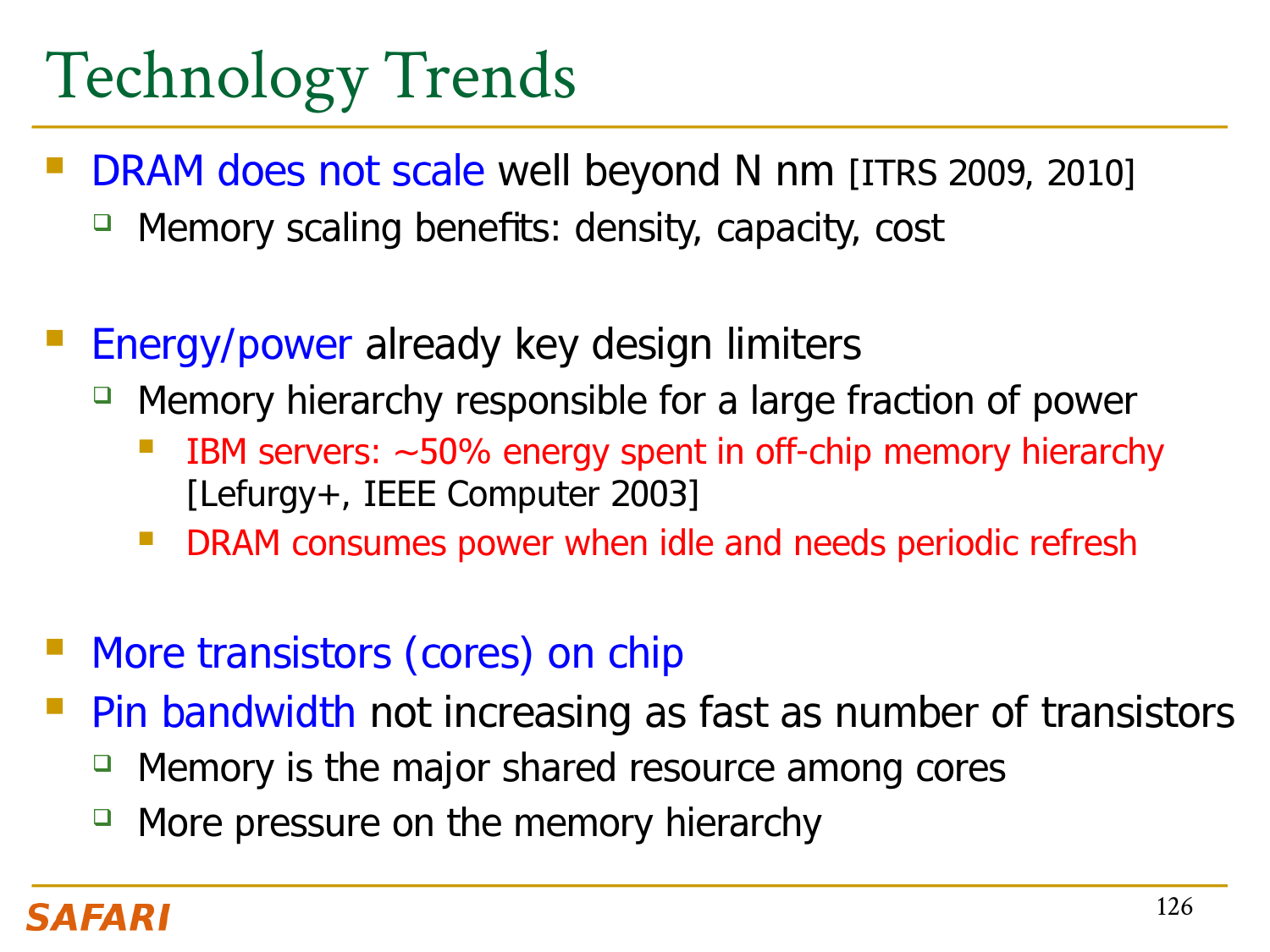

# Technology Trends
DRAM does not scale well beyond N nm [ITRS 2009, 2010]
Memory scaling benefits: density, capacity, cost

Energy/power already key design limiters
Memory hierarchy responsible for a large fraction of power
IBM servers: ~50% energy spent in off-chip memory hierarchy [Lefurgy+, IEEE Computer 2003]
DRAM consumes power when idle and needs periodic refresh

More transistors (cores) on chip
Pin bandwidth not increasing as fast as number of transistors
Memory is the major shared resource among cores
More pressure on the memory hierarchy

126